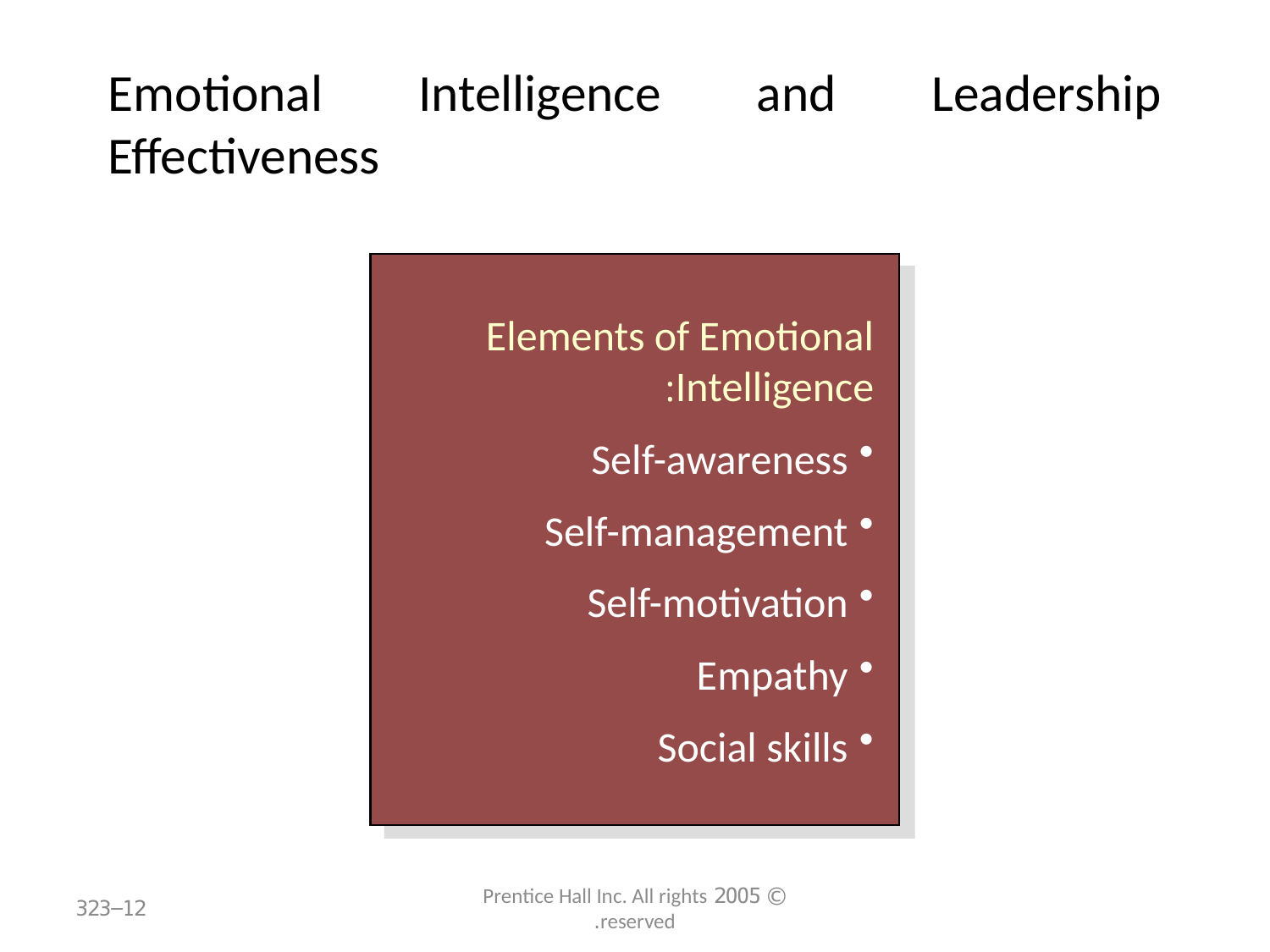

# Emotional Intelligence and Leadership Effectiveness
Elements of Emotional Intelligence:
 Self-awareness
 Self-management
 Self-motivation
 Empathy
 Social skills
12–323
© 2005 Prentice Hall Inc. All rights reserved.